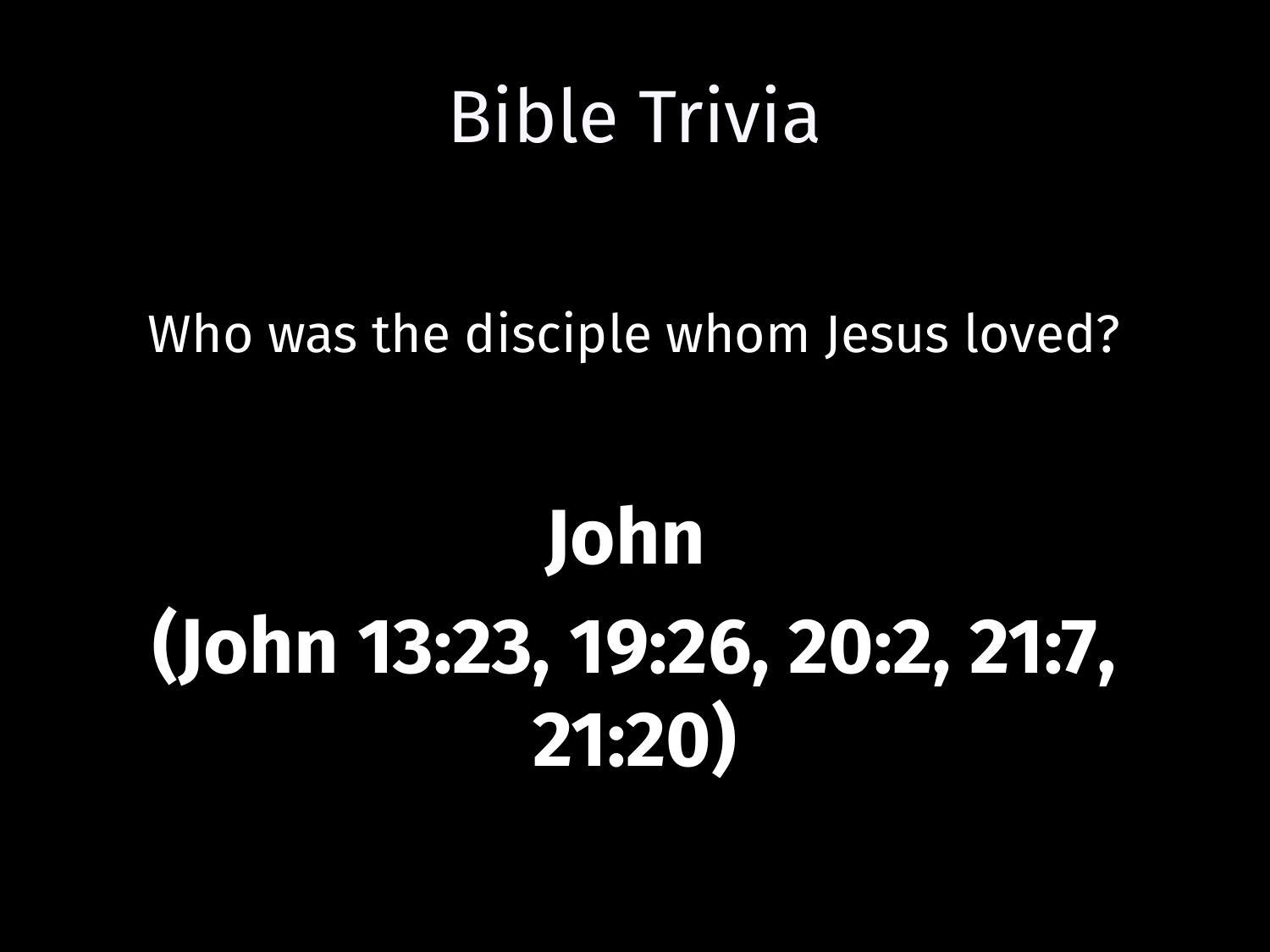

# Bible Trivia
Who was the disciple whom Jesus loved?

John
(John 13:23, 19:26, 20:2, 21:7, 21:20)